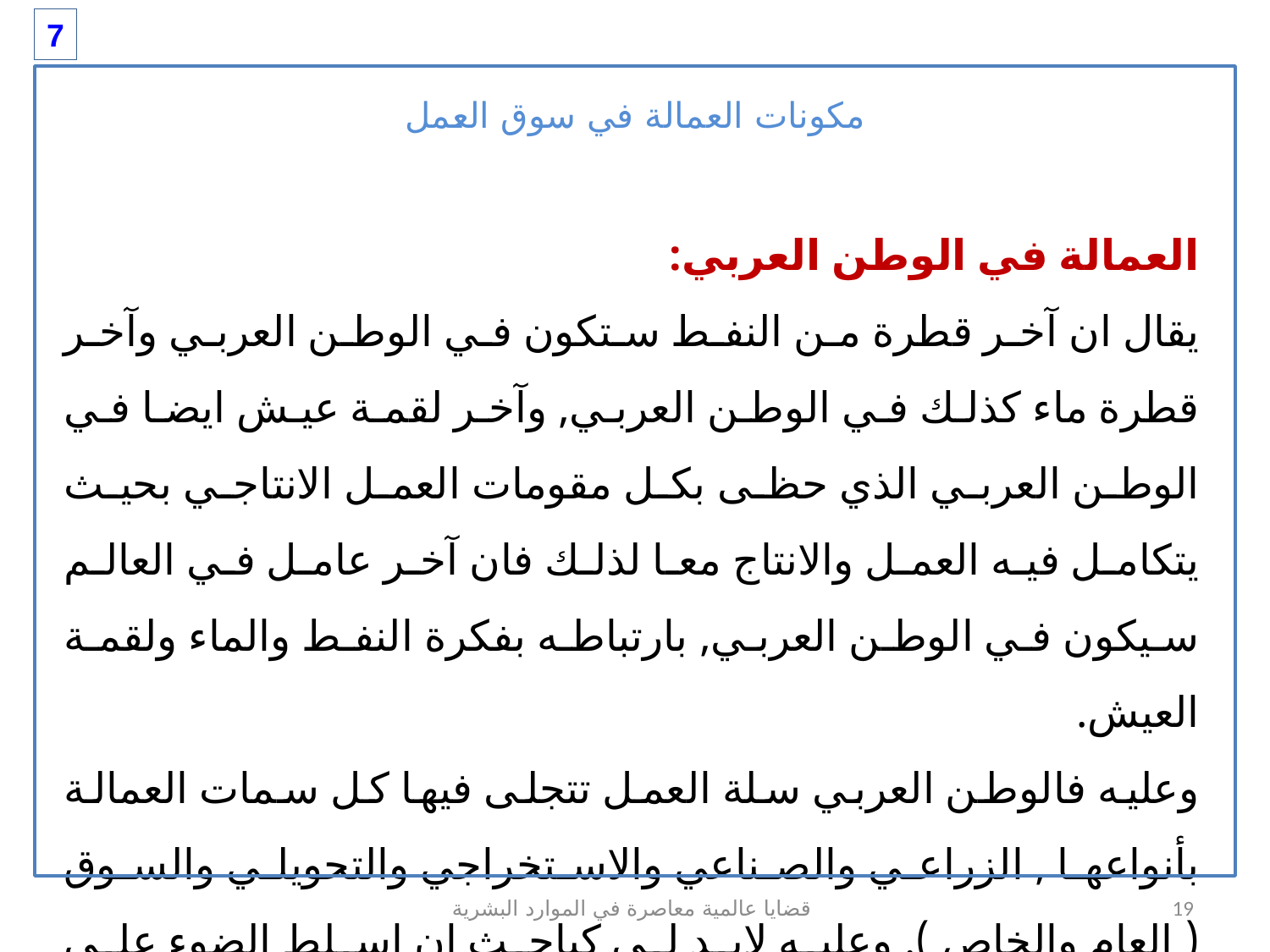

7
مكونات العمالة في سوق العمل

العمالة في الوطن العربي:
يقال ان آخر قطرة من النفط ستكون في الوطن العربي وآخر قطرة ماء كذلك في الوطن العربي, وآخر لقمة عيش ايضا في الوطن العربي الذي حظى بكل مقومات العمل الانتاجي بحيث يتكامل فيه العمل والانتاج معا لذلك فان آخر عامل في العالم سيكون في الوطن العربي, بارتباطه بفكرة النفط والماء ولقمة العيش.
وعليه فالوطن العربي سلة العمل تتجلى فيها كل سمات العمالة بأنواعها , الزراعي والصناعي والاستخراجي والتحويلي والسوق ( العام والخاص ). وعليه لابد لي كباحث ان اسلط الضوء على العمالة الانية في الوطن العربي, أهي عاملة, ام خاملة ؟.
قضايا عالمية معاصرة في الموارد البشرية
19